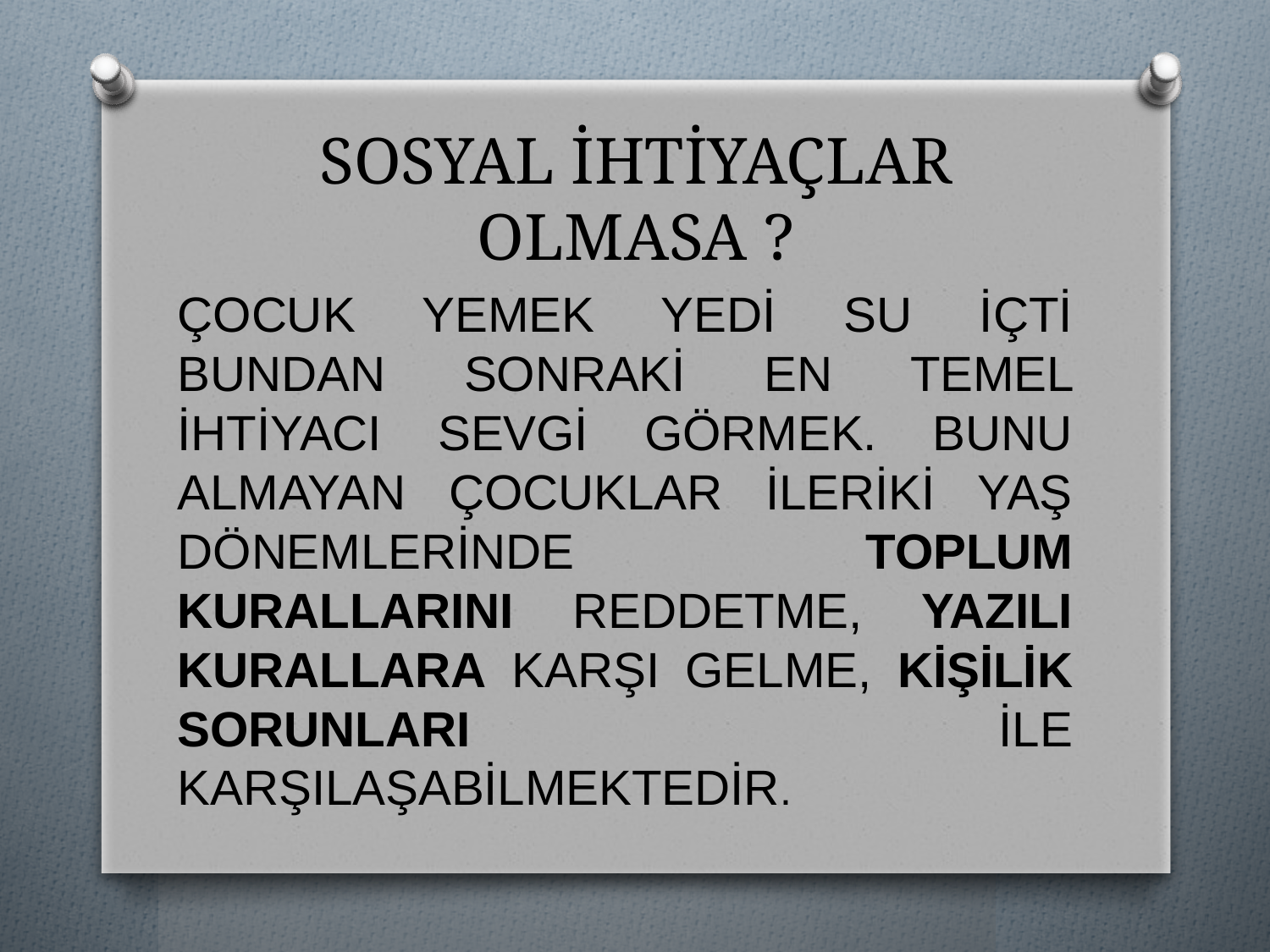

# SOSYAL İHTİYAÇLAR OLMASA ?
ÇOCUK YEMEK YEDİ SU İÇTİ BUNDAN SONRAKİ EN TEMEL İHTİYACI SEVGİ GÖRMEK. BUNU ALMAYAN ÇOCUKLAR İLERİKİ YAŞ DÖNEMLERİNDE TOPLUM KURALLARINI REDDETME, YAZILI KURALLARA KARŞI GELME, KİŞİLİK SORUNLARI İLE KARŞILAŞABİLMEKTEDİR.